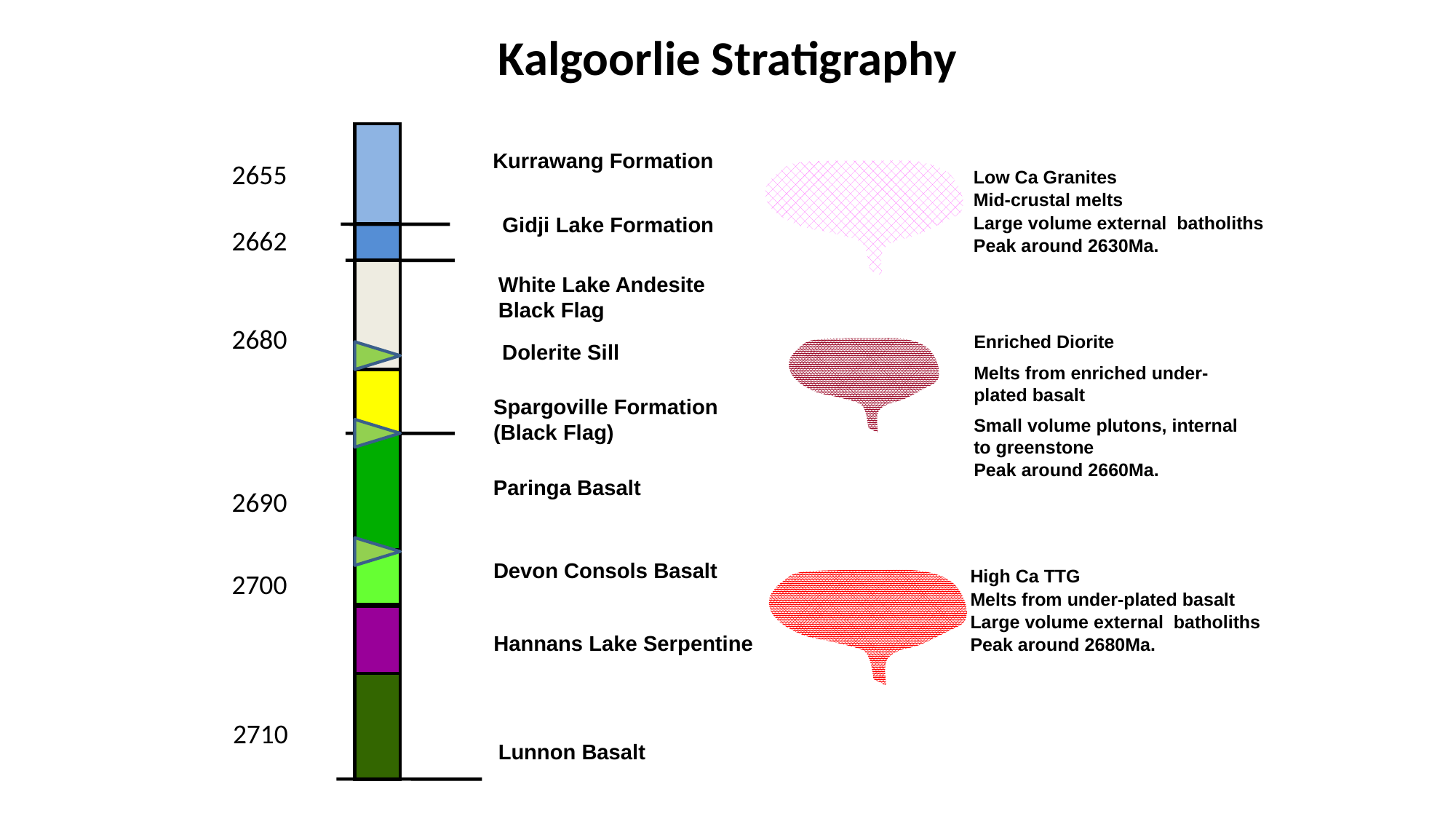

Kalgoorlie Stratigraphy

Kurrawang Formation
2655

Low Ca Granites
Mid-crustal melts
Large volume external  batholiths
Peak around 2630Ma.
Gidji Lake Formation
2662

White Lake Andesite
Black Flag
2680

Dolerite Sill
Enriched Diorite
Melts from enriched under-plated basalt
Small volume plutons, internal to greenstone
Peak around 2660Ma.

Spargoville Formation
(Black Flag)

Paringa Basalt
2690

Devon Consols Basalt
2700
High Ca TTG
Melts from under-plated basalt
Large volume external  batholiths
Peak around 2680Ma.

Hannans Lake Serpentine

2710
Lunnon Basalt